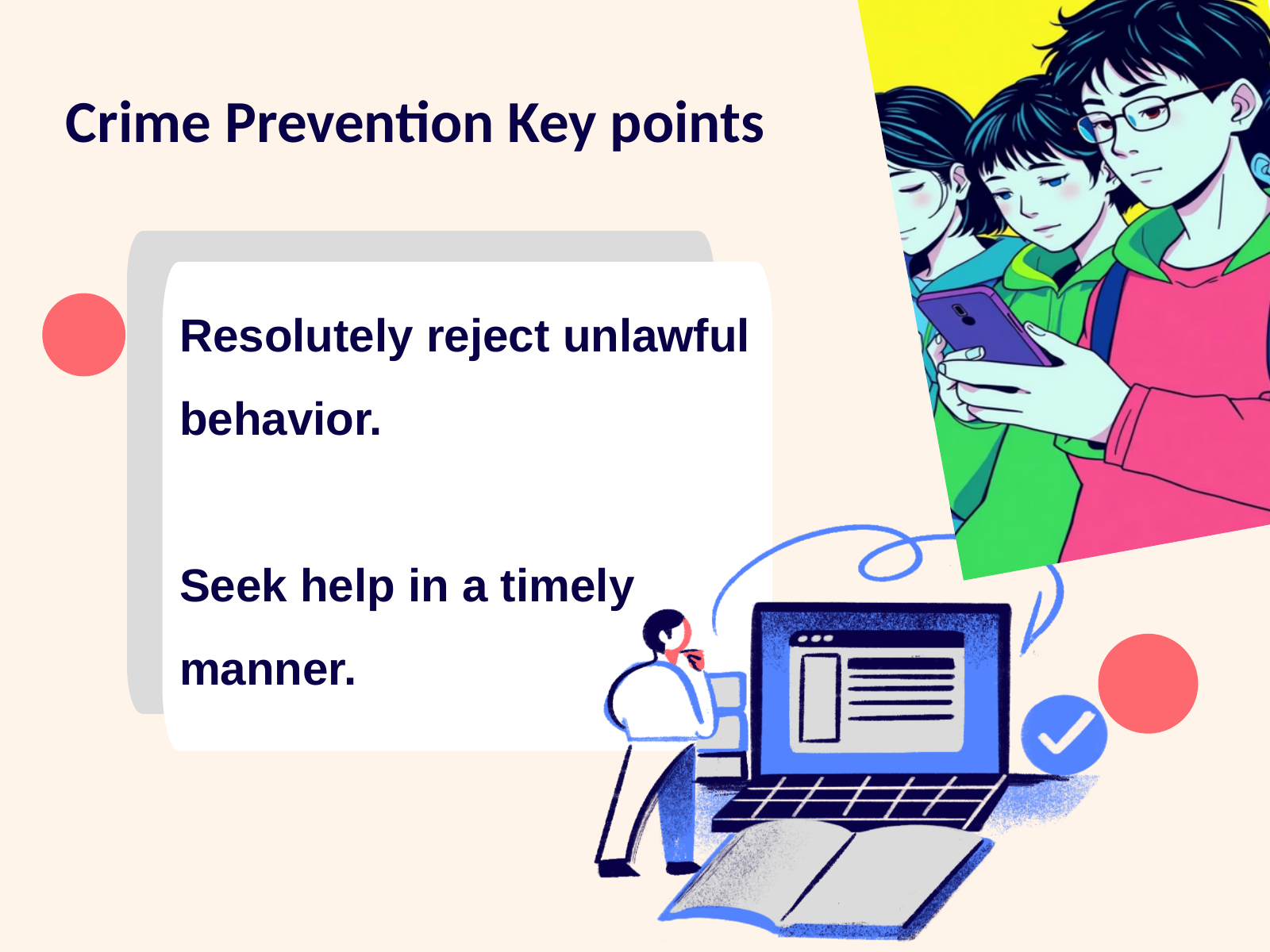

Crime Prevention Key points

Resolutely reject unlawful behavior.

Seek help in a timely manner.